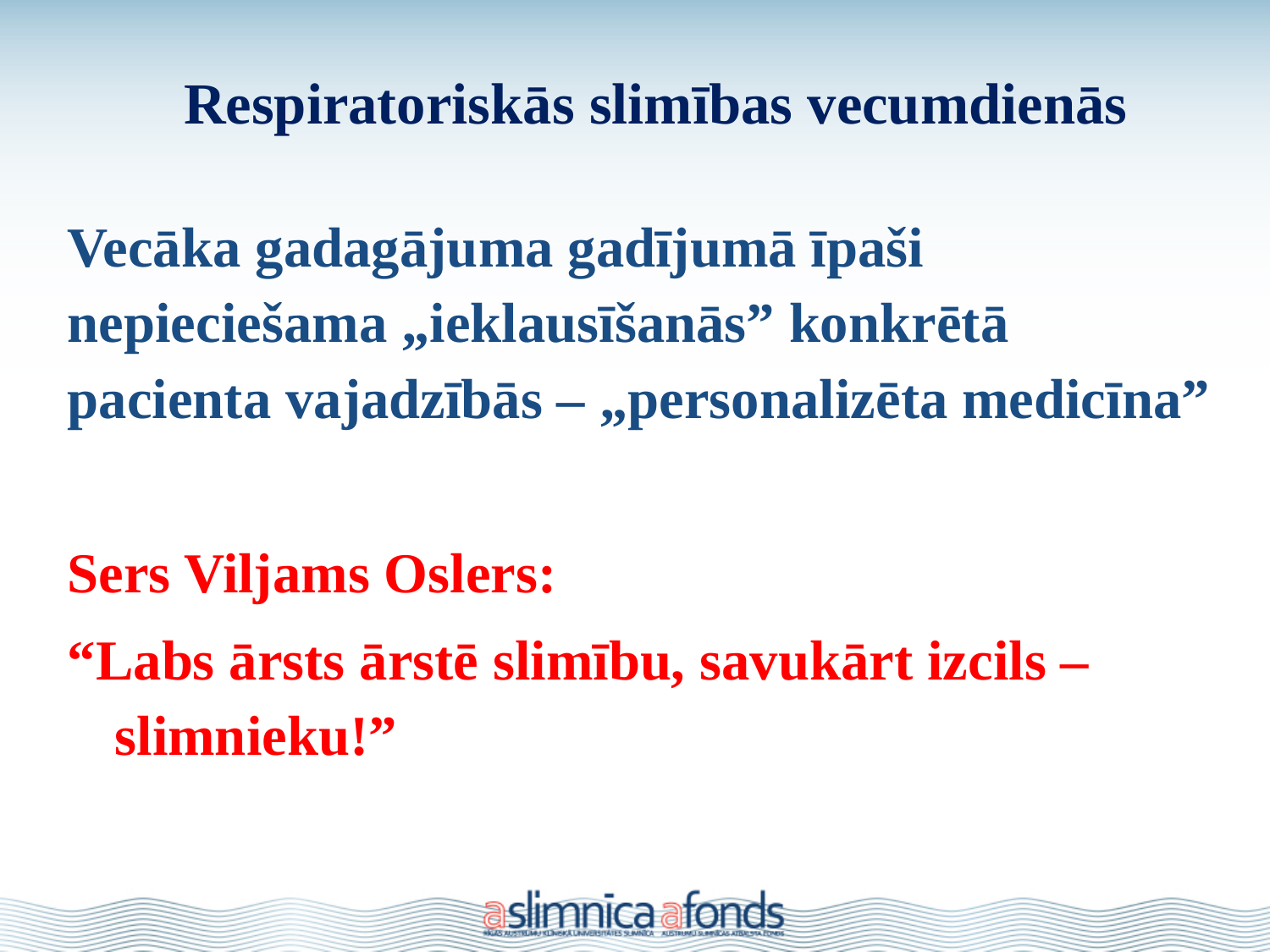

Respiratoriskās slimības vecumdienās
Vecāka gadagājuma gadījumā īpaši nepieciešama „ieklausīšanās” konkrētā pacienta vajadzībās – „personalizēta medicīna”

Sers Viljams Oslers:
“Labs ārsts ārstē slimību, savukārt izcils – slimnieku!”